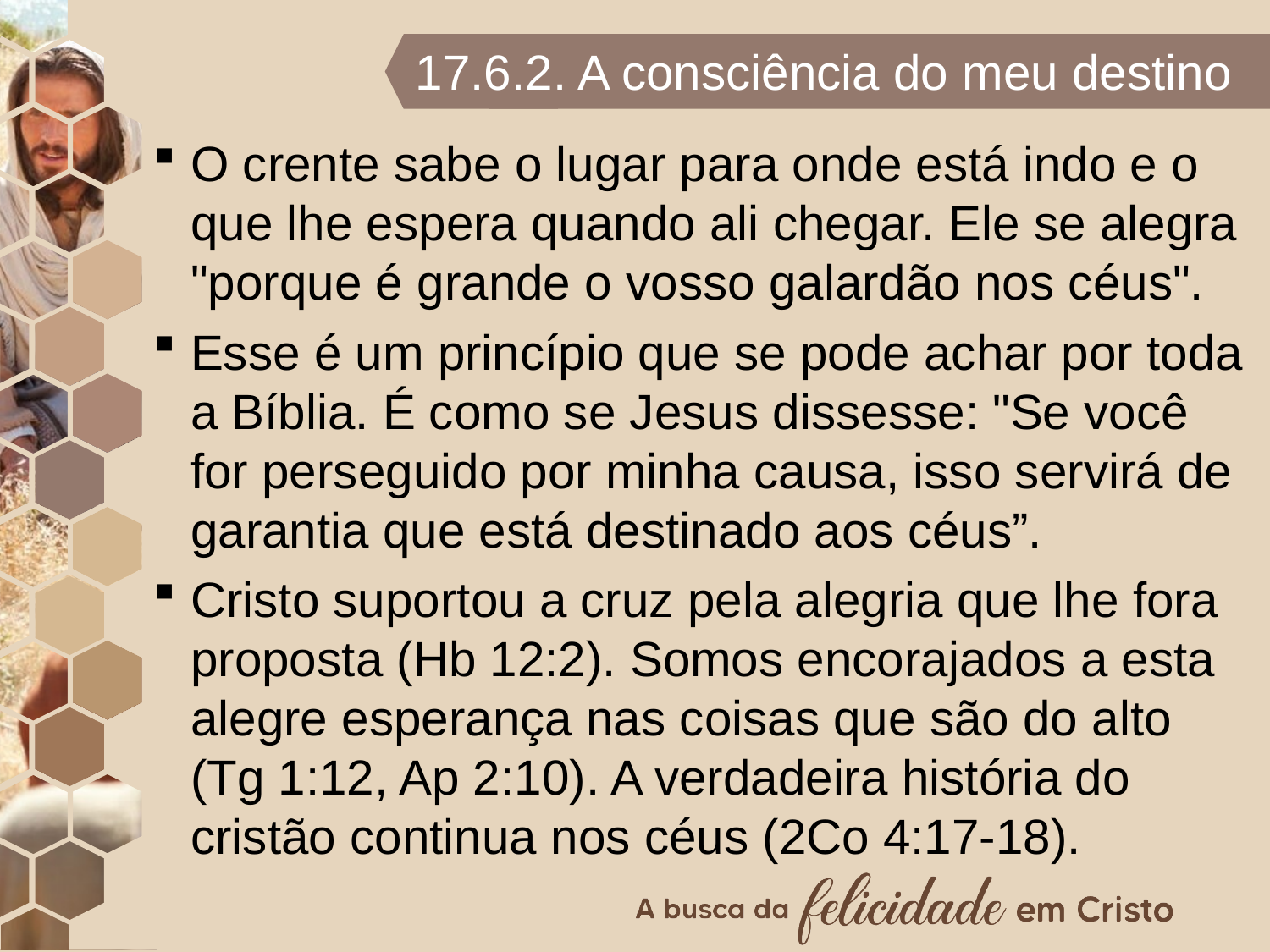

17.6.2. A consciência do meu destino

O crente sabe o lugar para onde está indo e o que lhe espera quando ali chegar. Ele se alegra "porque é grande o vosso galardão nos céus".
Esse é um princípio que se pode achar por toda a Bíblia. É como se Jesus dissesse: "Se você for perseguido por minha causa, isso servirá de garantia que está destinado aos céus”.
Cristo suportou a cruz pela alegria que lhe fora proposta (Hb 12:2). Somos encorajados a esta alegre esperança nas coisas que são do alto (Tg 1:12, Ap 2:10). A verdadeira história do cristão continua nos céus (2Co 4:17-18).